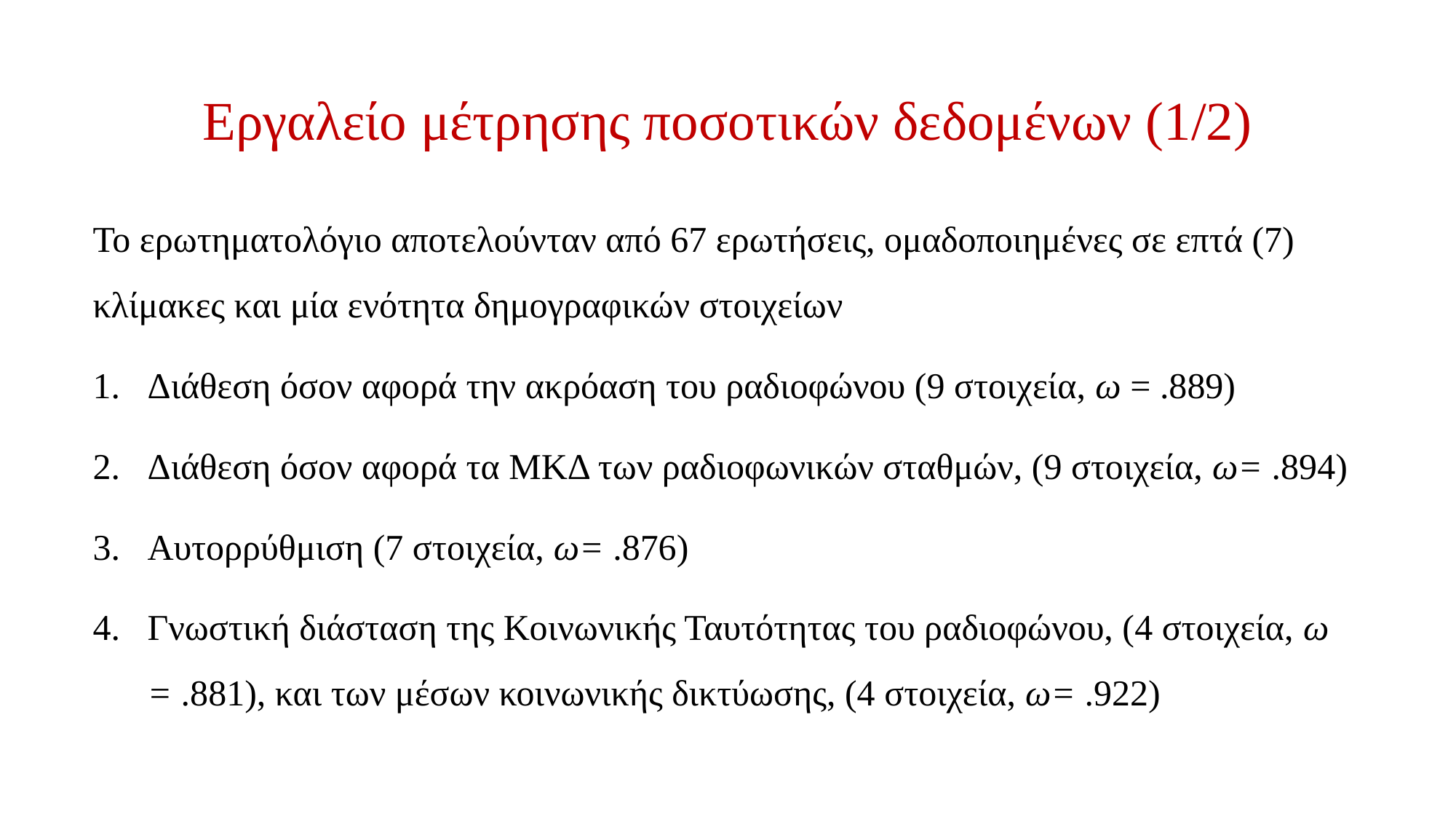

# Εργαλείο μέτρησης ποσοτικών δεδομένων (1/2)
Το ερωτηματολόγιο αποτελούνταν από 67 ερωτήσεις, ομαδοποιημένες σε επτά (7) κλίμακες και μία ενότητα δημογραφικών στοιχείων
Διάθεση όσον αφορά την ακρόαση του ραδιοφώνου (9 στοιχεία, ω = .889)
Διάθεση όσον αφορά τα ΜΚΔ των ραδιοφωνικών σταθμών, (9 στοιχεία, ω= .894)
Αυτορρύθμιση (7 στοιχεία, ω= .876)
Γνωστική διάσταση της Κοινωνικής Ταυτότητας του ραδιοφώνου, (4 στοιχεία, ω = .881), και των μέσων κοινωνικής δικτύωσης, (4 στοιχεία, ω= .922)